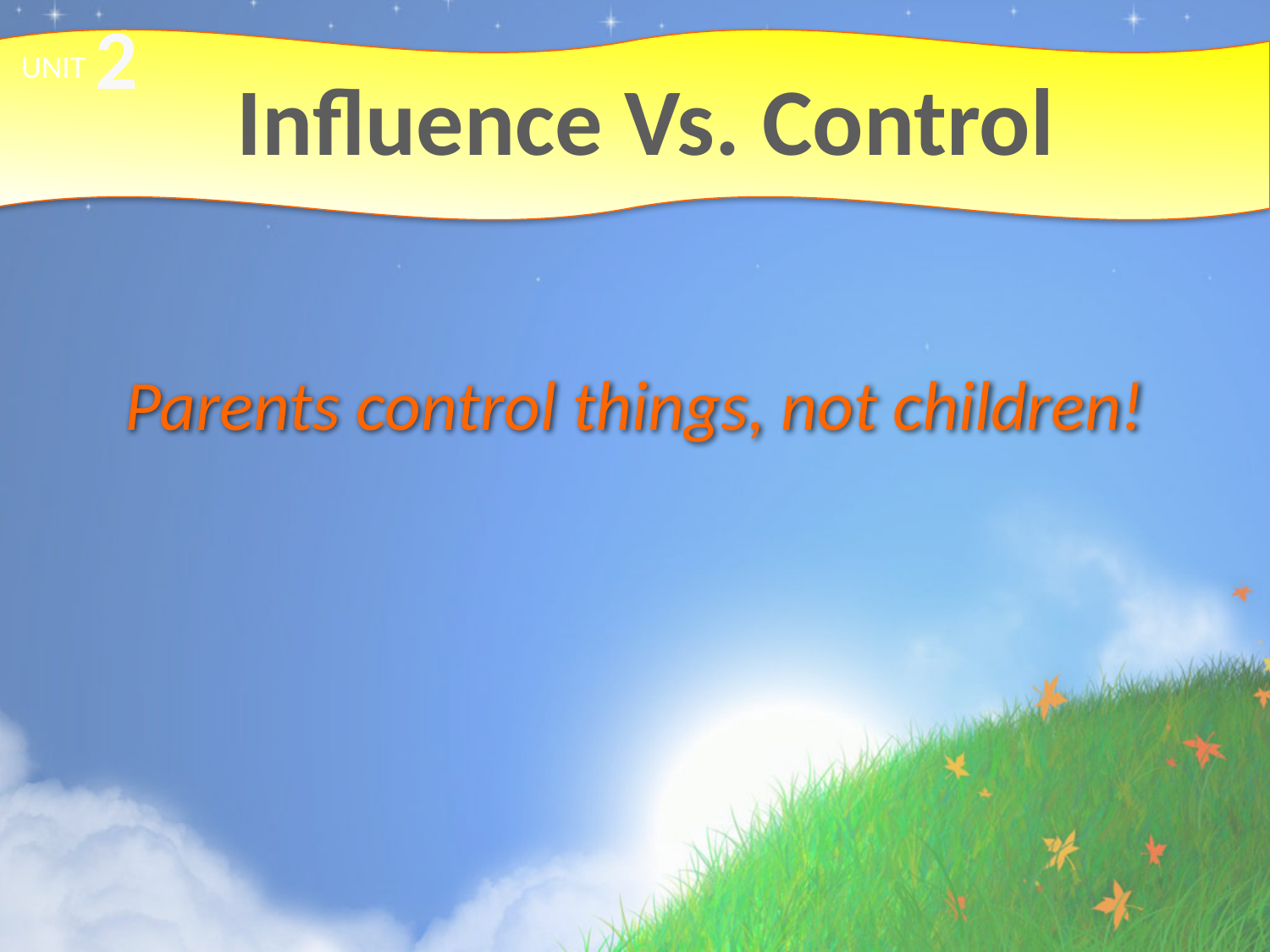

2

# Influence Vs. Control
UNIT
Parents control things, not children!